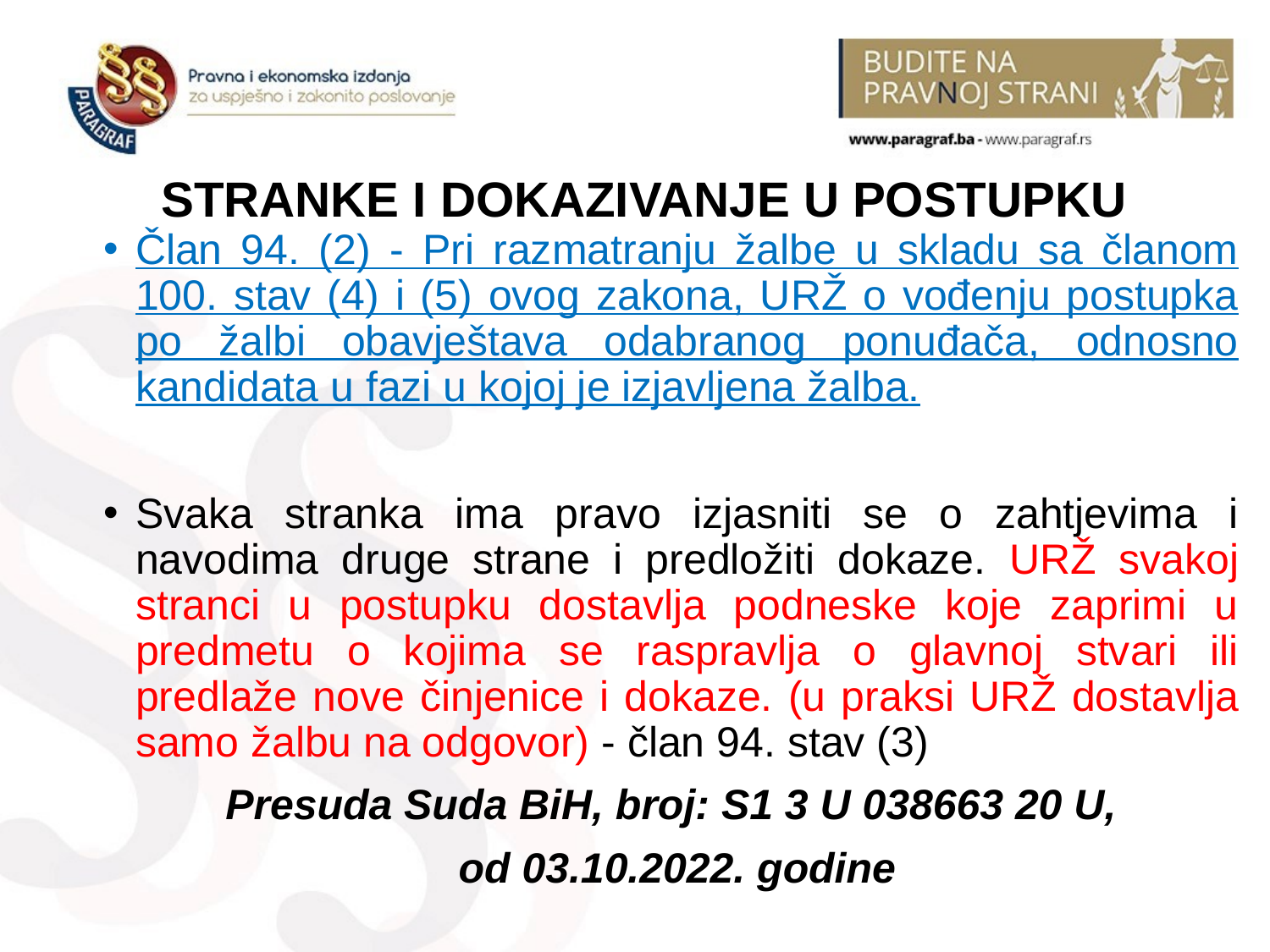

# STRANKE I DOKAZIVANJE U POSTUPKU
Član 94. (2) - Pri razmatranju žalbe u skladu sa članom 100. stav (4) i (5) ovog zakona, URŽ o vođenju postupka po žalbi obavještava odabranog ponuđača, odnosno kandidata u fazi u kojoj je izjavljena žalba.

Svaka stranka ima pravo izjasniti se o zahtjevima i navodima druge strane i predložiti dokaze. URŽ svakoj stranci u postupku dostavlja podneske koje zaprimi u predmetu o kojima se raspravlja o glavnoj stvari ili predlaže nove činjenice i dokaze. (u praksi URŽ dostavlja samo žalbu na odgovor) - član 94. stav (3)
Presuda Suda BiH, broj: S1 3 U 038663 20 U,
 od 03.10.2022. godine